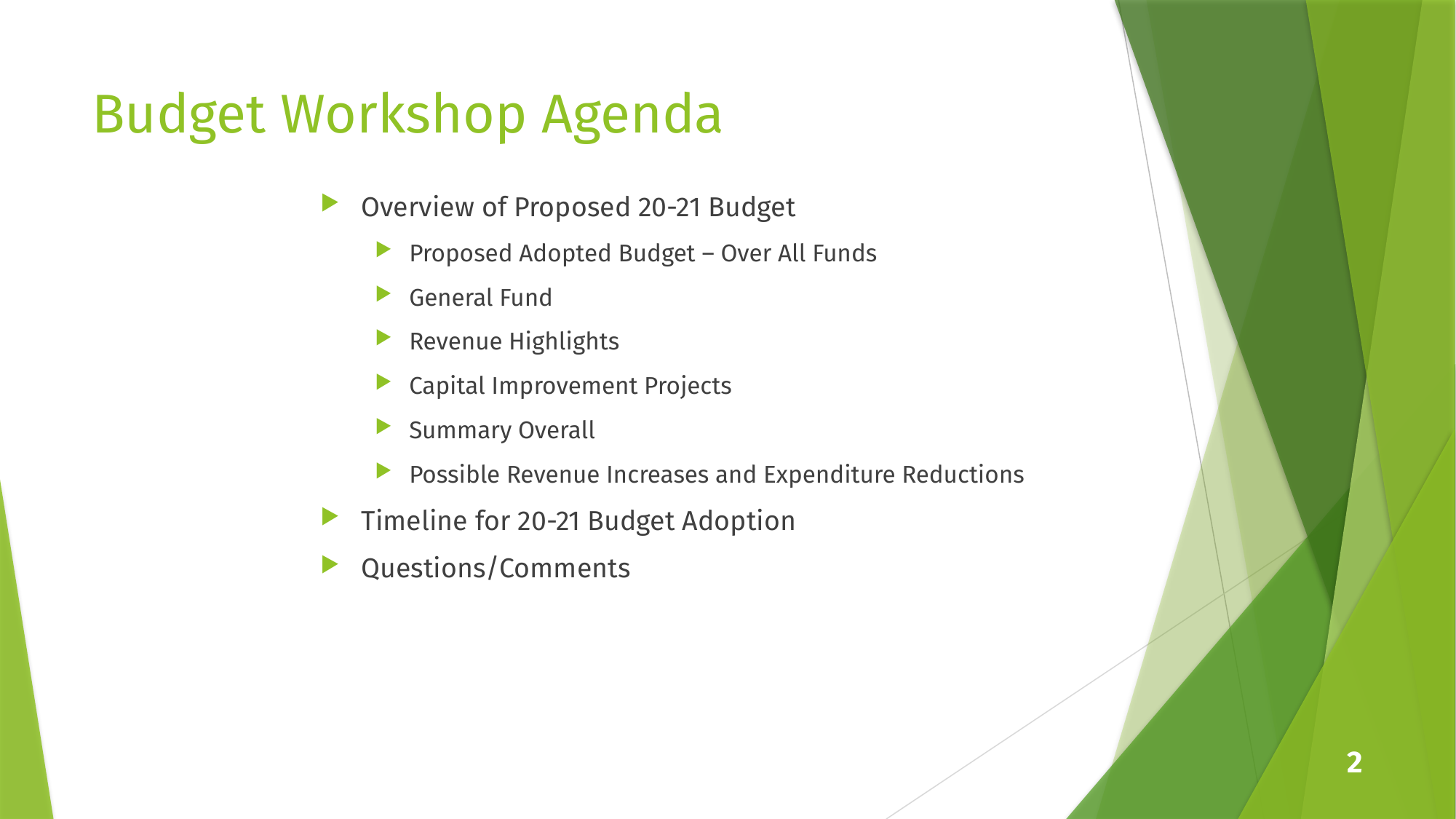

# Budget Workshop Agenda
Overview of Proposed 20-21 Budget
Proposed Adopted Budget – Over All Funds
General Fund
Revenue Highlights
Capital Improvement Projects
Summary Overall
Possible Revenue Increases and Expenditure Reductions
Timeline for 20-21 Budget Adoption
Questions/Comments

2